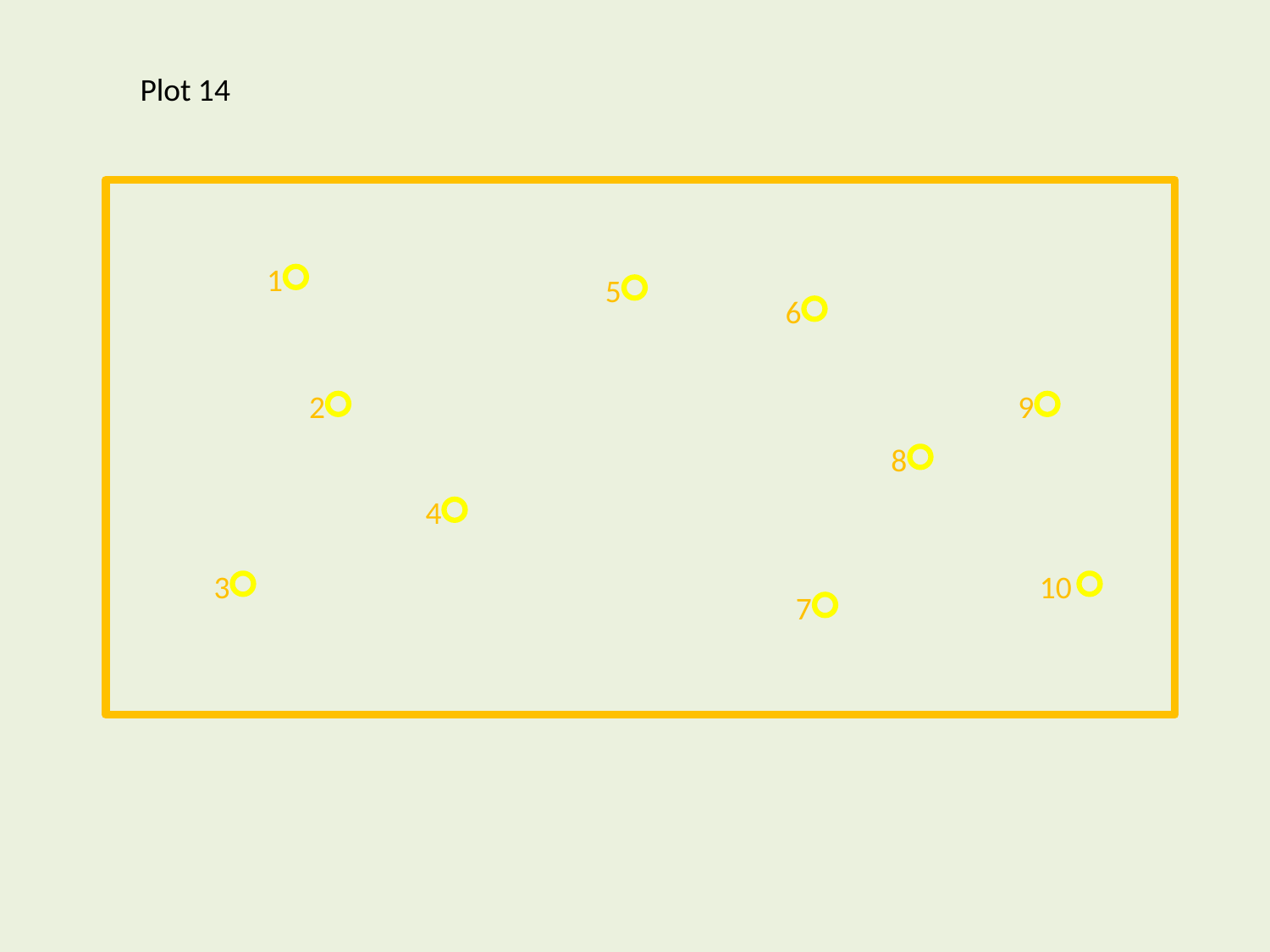

Plot 14

1

5

6

2

9

8

4

3

10

7